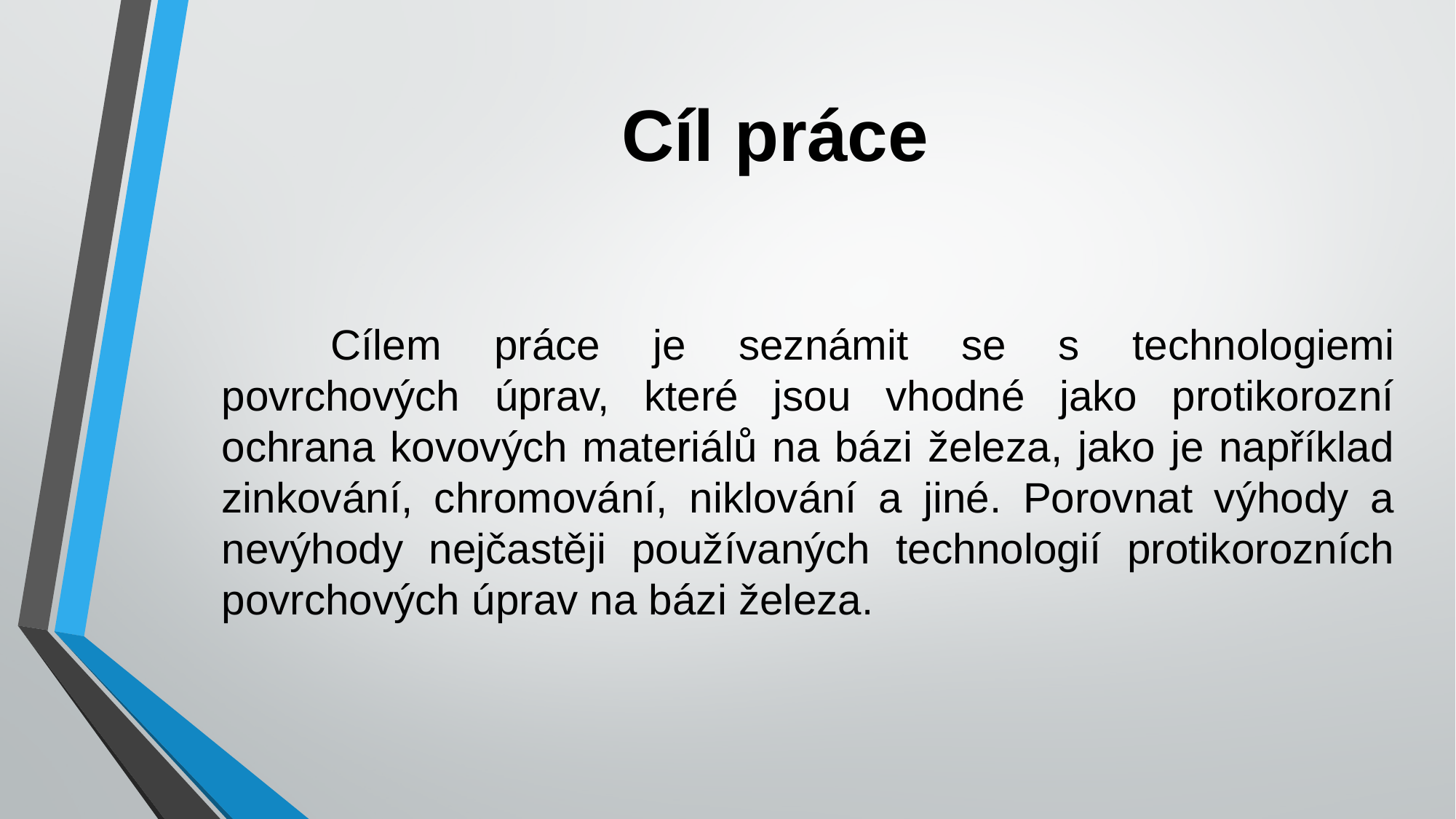

# Cíl práce
	Cílem práce je seznámit se s technologiemi povrchových úprav, které jsou vhodné jako protikorozní ochrana kovových materiálů na bázi železa, jako je například zinkování, chromování, niklování a jiné. Porovnat výhody a nevýhody nejčastěji používaných technologií protikorozních povrchových úprav na bázi železa.